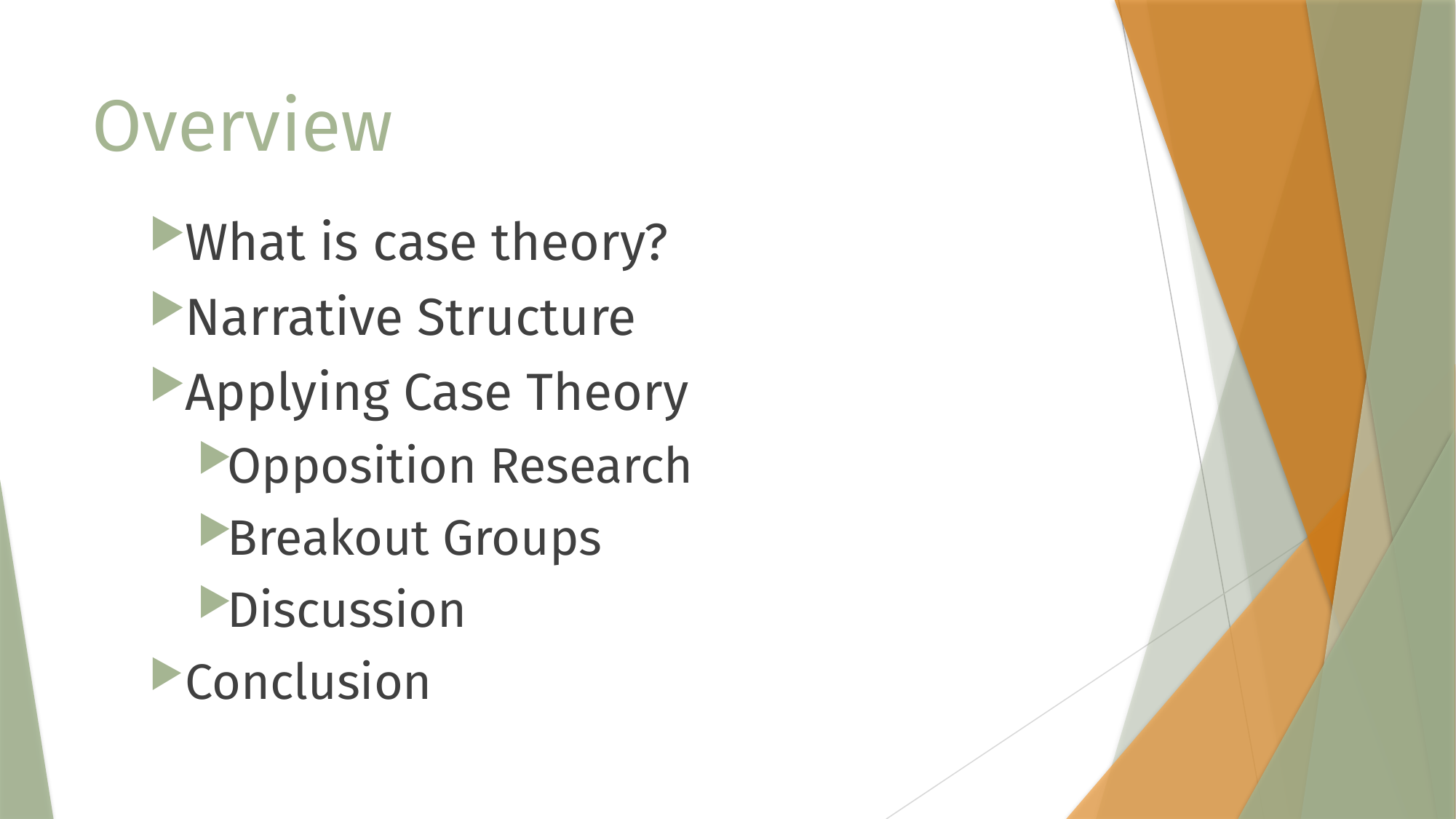

# Overview
What is case theory?
Narrative Structure
Applying Case Theory
Opposition Research
Breakout Groups
Discussion
Conclusion